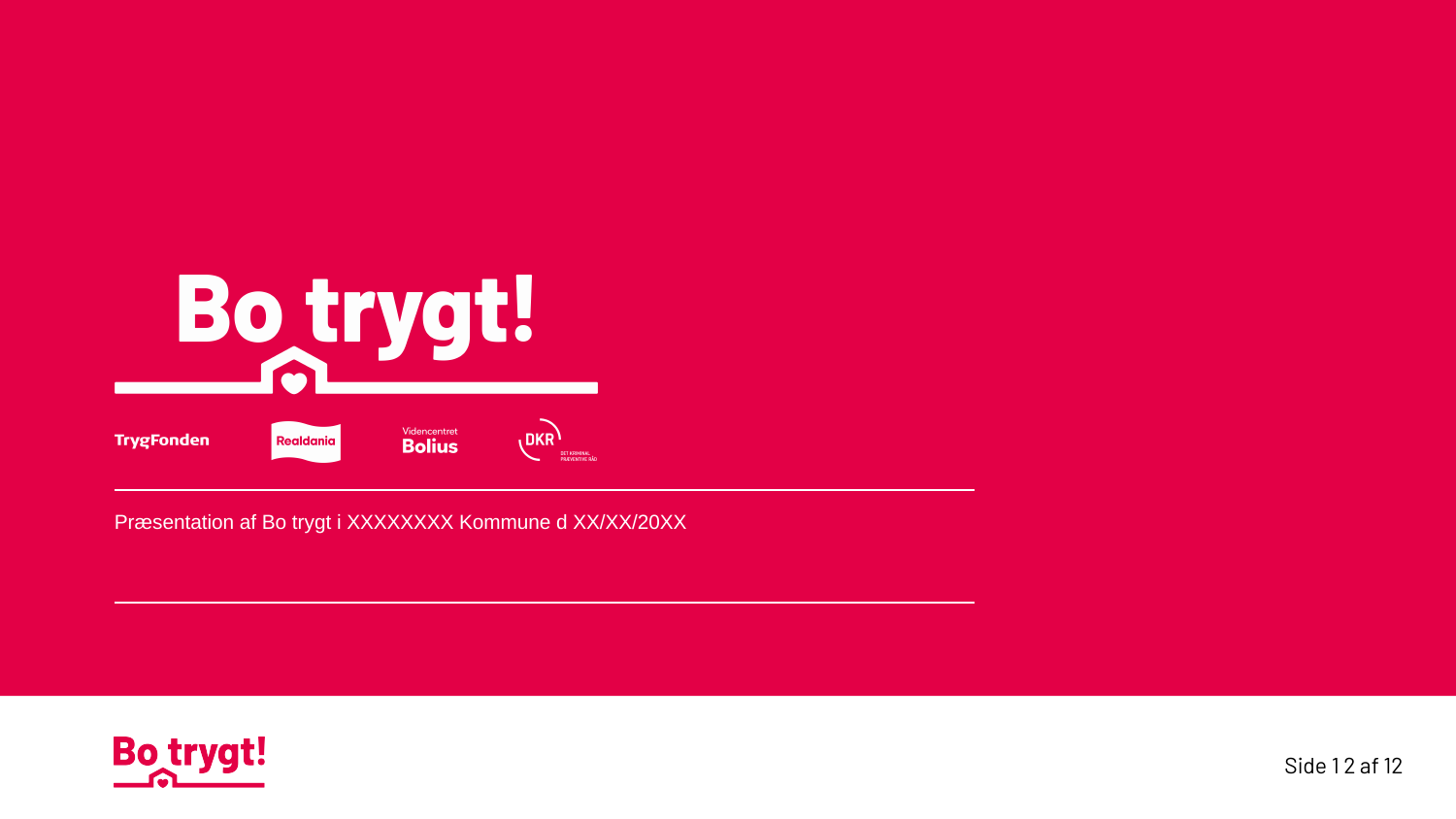

Præsentation af Bo trygt i XXXXXXXX Kommune d XX/XX/20XX
Side 1 2 af 12